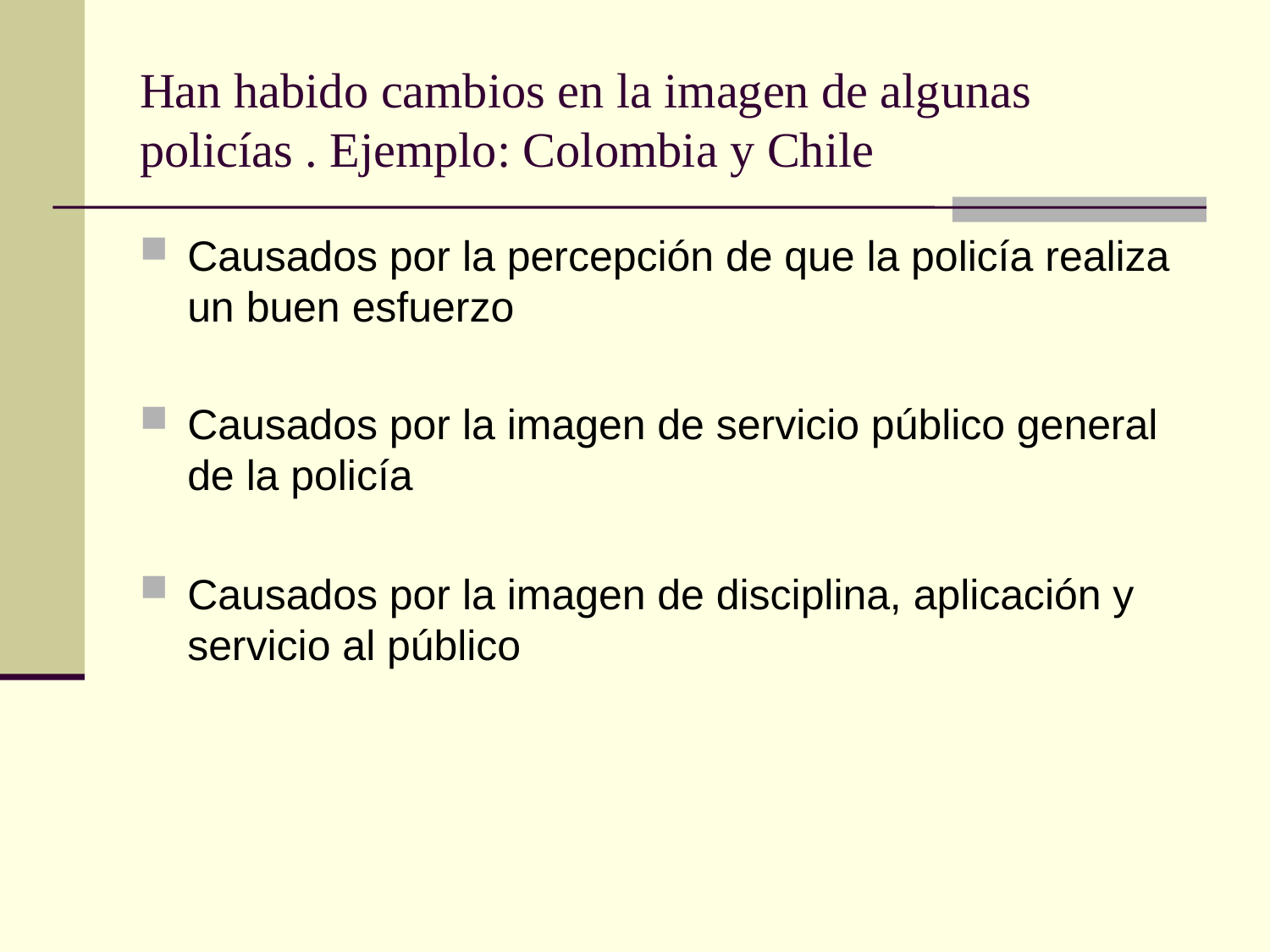

# Han habido cambios en la imagen de algunas policías . Ejemplo: Colombia y Chile
Causados por la percepción de que la policía realiza un buen esfuerzo

Causados por la imagen de servicio público general de la policía

Causados por la imagen de disciplina, aplicación y servicio al público